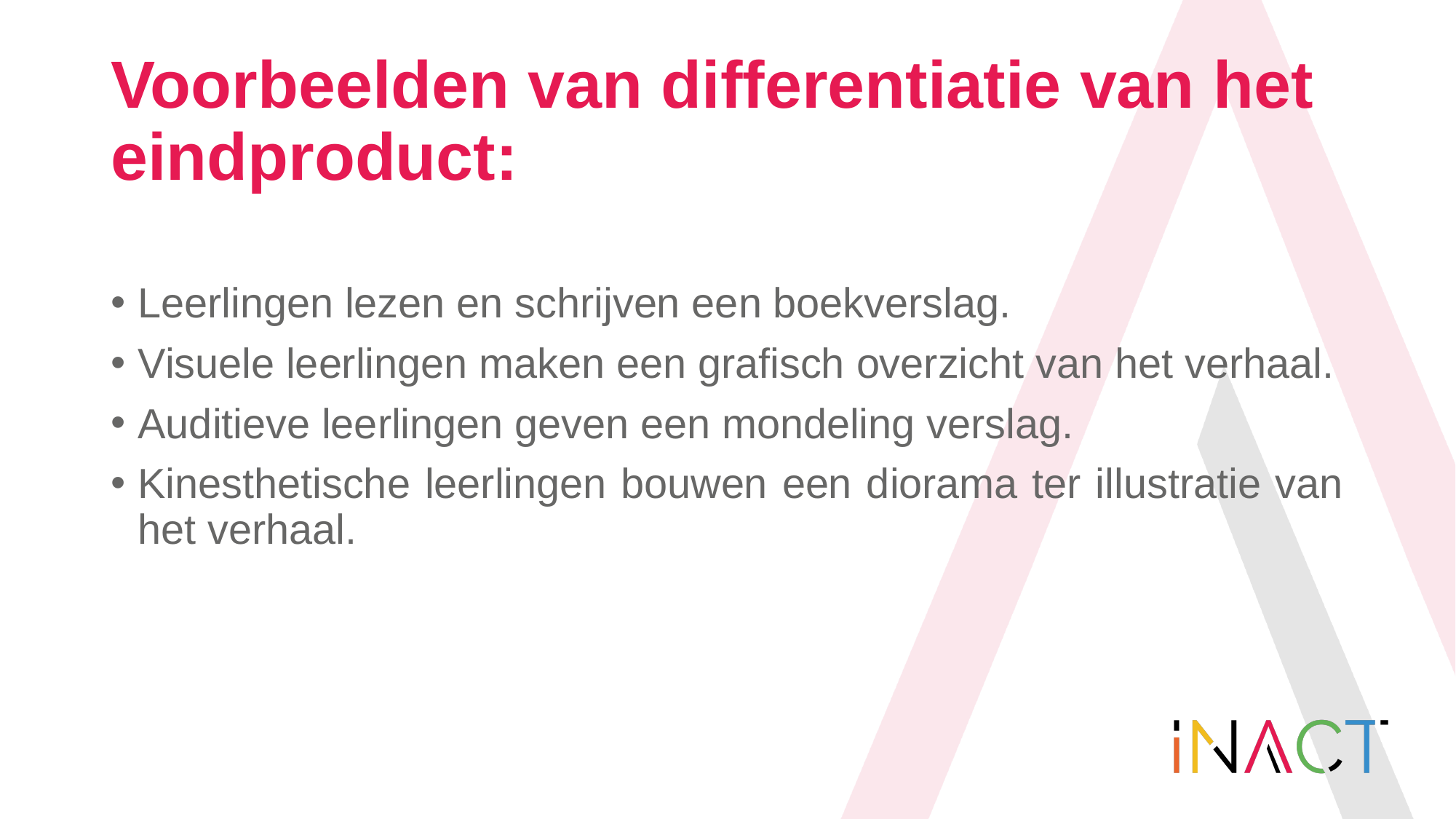

# Voorbeelden van differentiatie van het eindproduct:
Leerlingen lezen en schrijven een boekverslag.
Visuele leerlingen maken een grafisch overzicht van het verhaal.
Auditieve leerlingen geven een mondeling verslag.
Kinesthetische leerlingen bouwen een diorama ter illustratie van het verhaal.